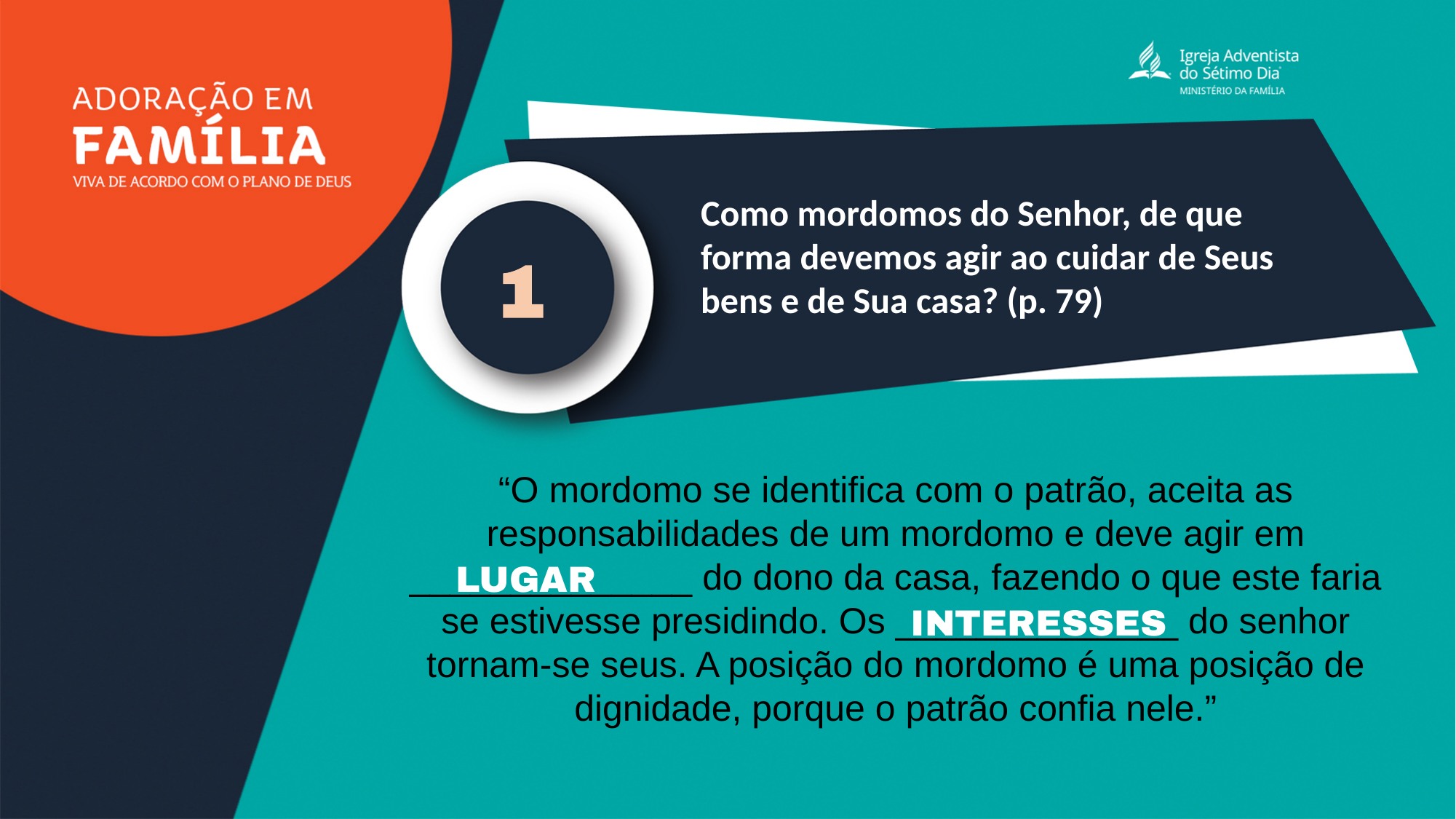

Como mordomos do Senhor, de que forma devemos agir ao cuidar de Seus bens e de Sua casa? (p. 79)
1
“O mordomo se identifica com o patrão, aceita as responsabilidades de um mordomo e deve agir em ______________ do dono da casa, fazendo o que este faria se estivesse presidindo. Os ______________ do senhor tornam-se seus. A posição do mordomo é uma posição de dignidade, porque o patrão confia nele.”
lugar
interesses